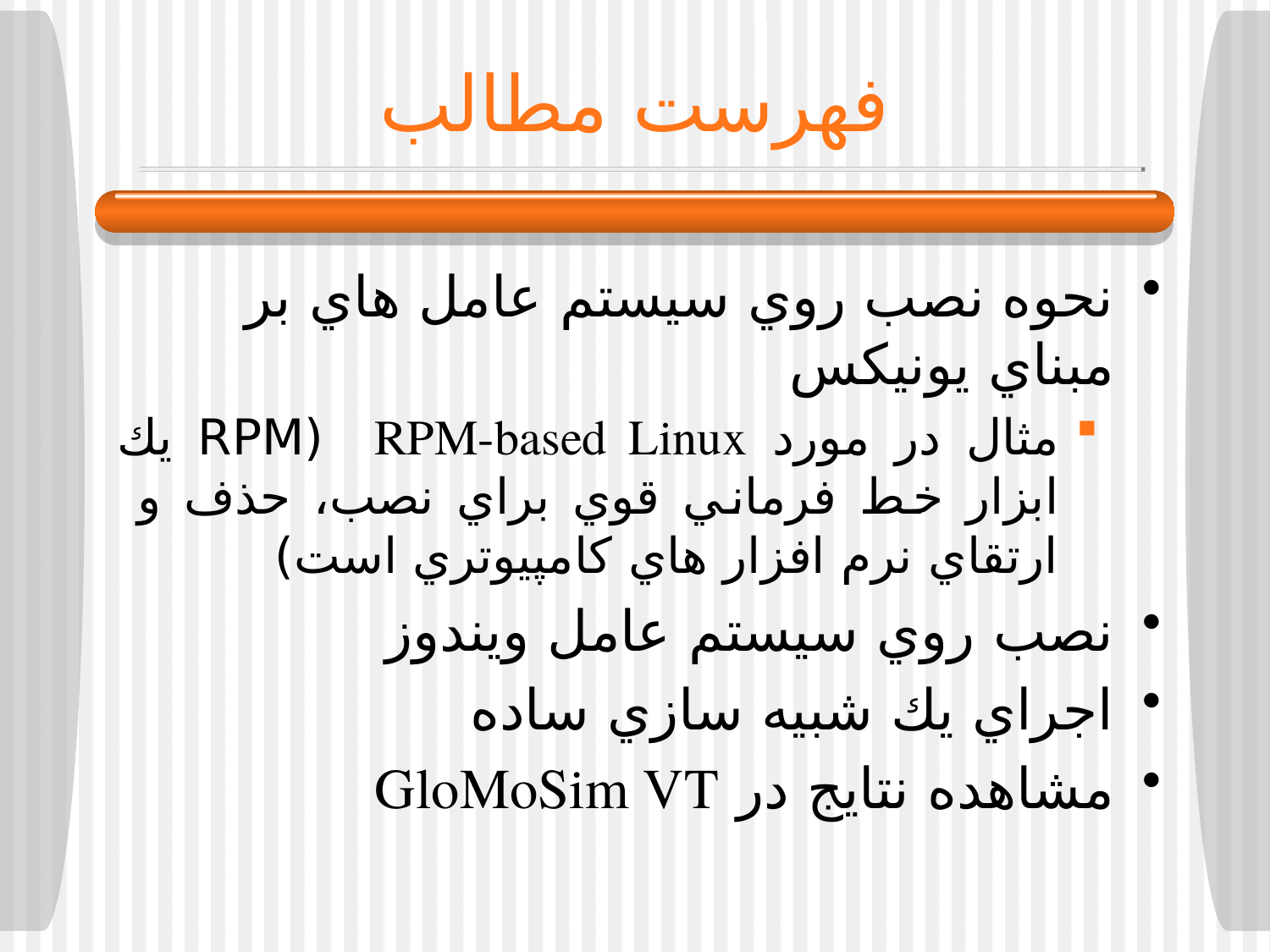

# فهرست مطالب
نحوه نصب روي سيستم عامل هاي بر مبناي يونيكس
مثال در مورد RPM-based Linux  (RPM يك ابزار خط فرماني قوي براي نصب، حذف و  ارتقاي نرم افزار هاي كامپيوتري است)
نصب روي سيستم عامل ويندوز
اجراي يك شبيه سازي ساده
مشاهده نتايج در GloMoSim VT